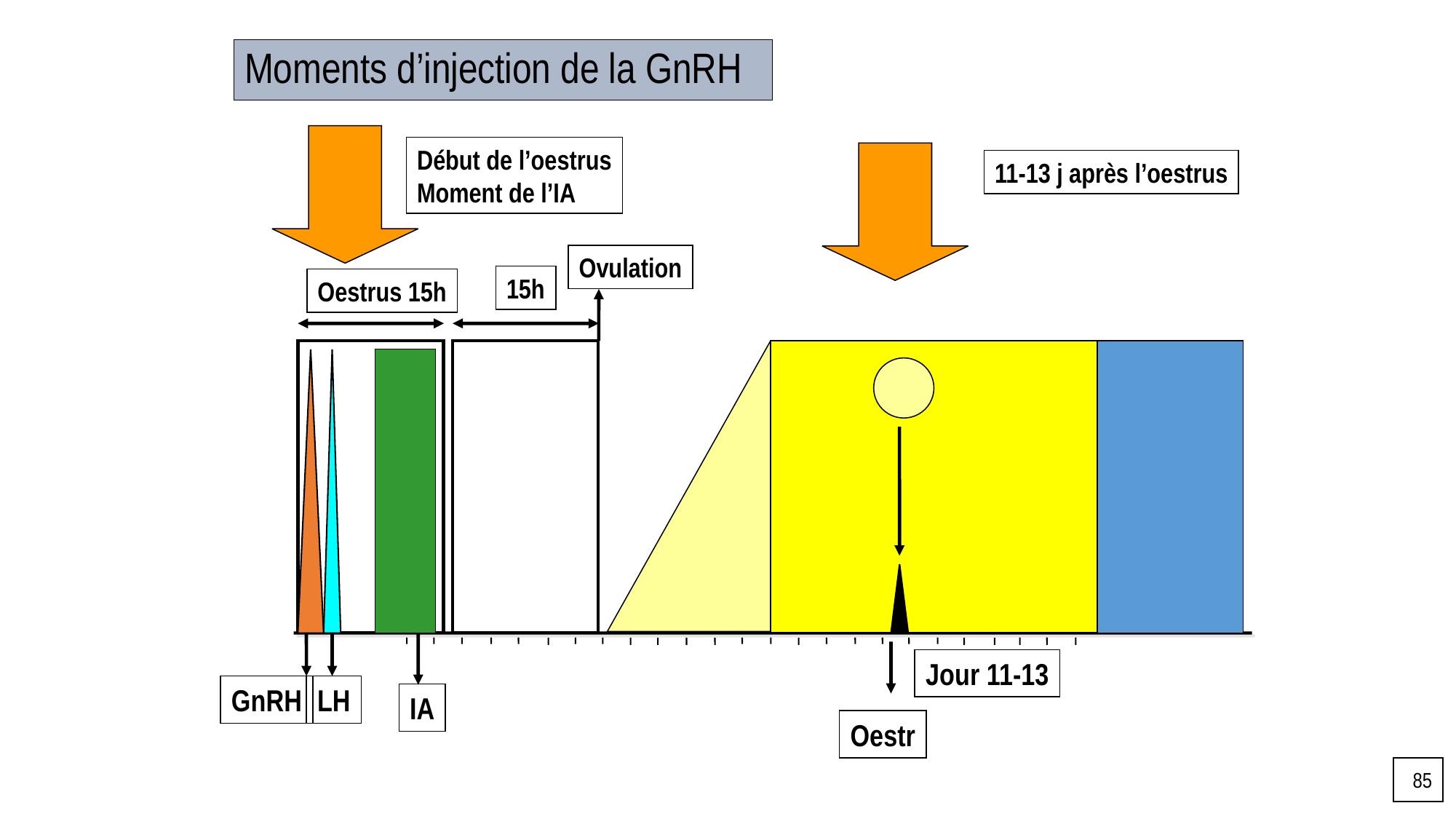

# Moments d’injection de la GnRH

Début de l’oestrus
Moment de l’IA

11-13 j après l’oestrus
Ovulation
15h
Oestrus 15h

Jour 11-13
GnRH
LH
IA
Oestr
85